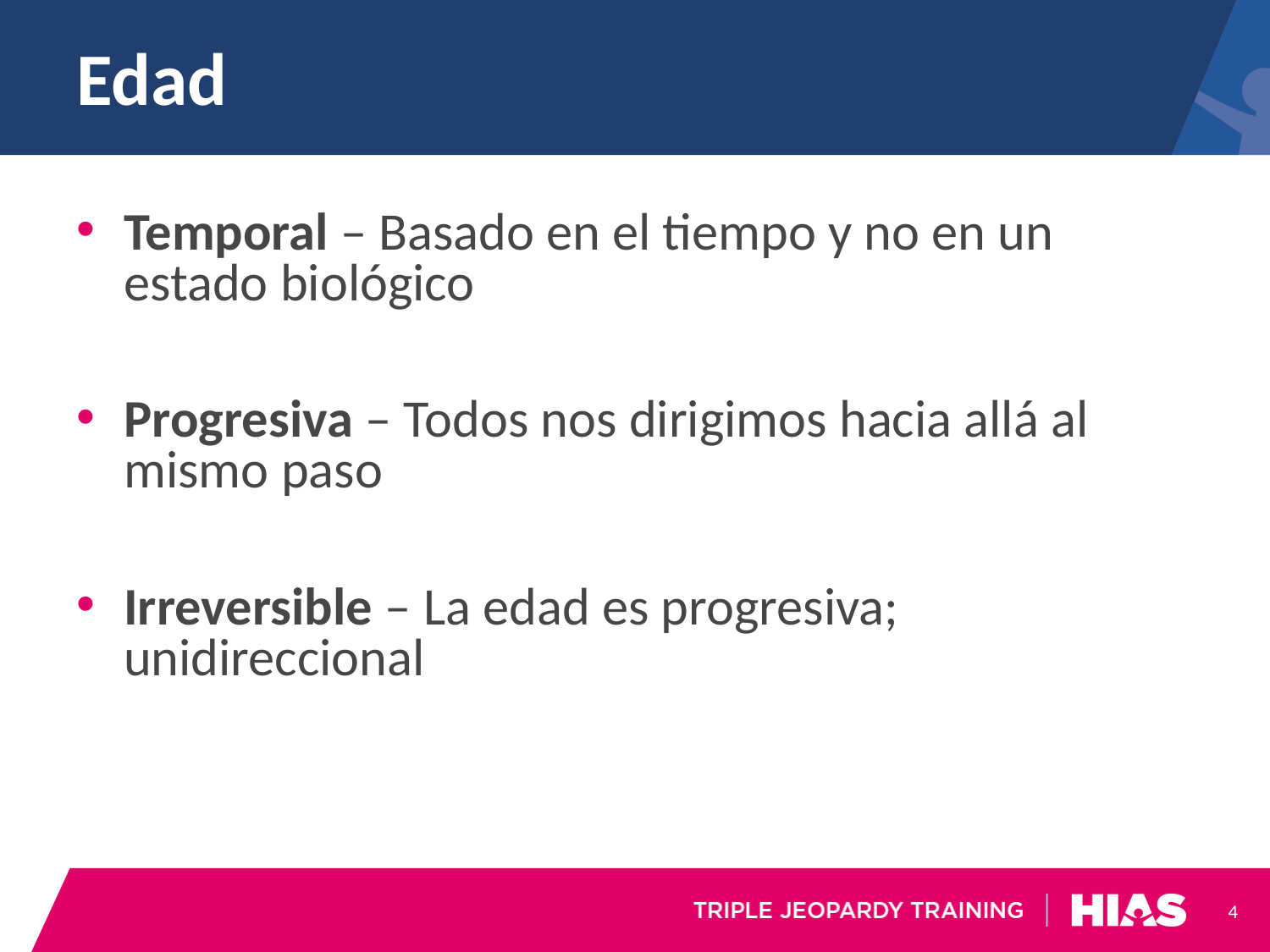

# Edad
Temporal – Basado en el tiempo y no en un estado biológico

Progresiva – Todos nos dirigimos hacia allá al mismo paso

Irreversible – La edad es progresiva; unidireccional